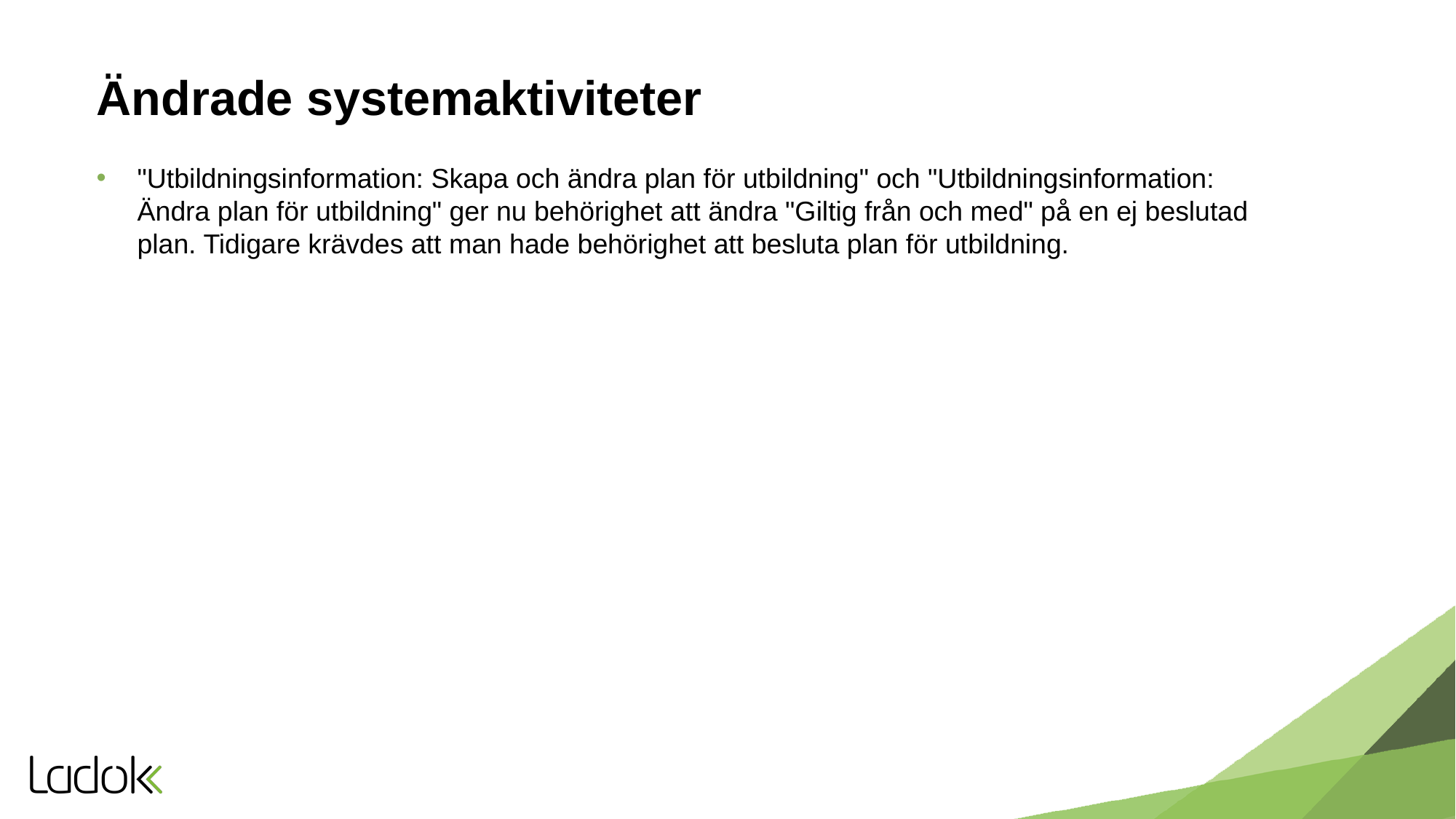

# Ändrade systemaktiviteter
"Utbildningsinformation: Skapa och ändra plan för utbildning" och "Utbildningsinformation: Ändra plan för utbildning" ger nu behörighet att ändra "Giltig från och med" på en ej beslutad plan. Tidigare krävdes att man hade behörighet att besluta plan för utbildning.